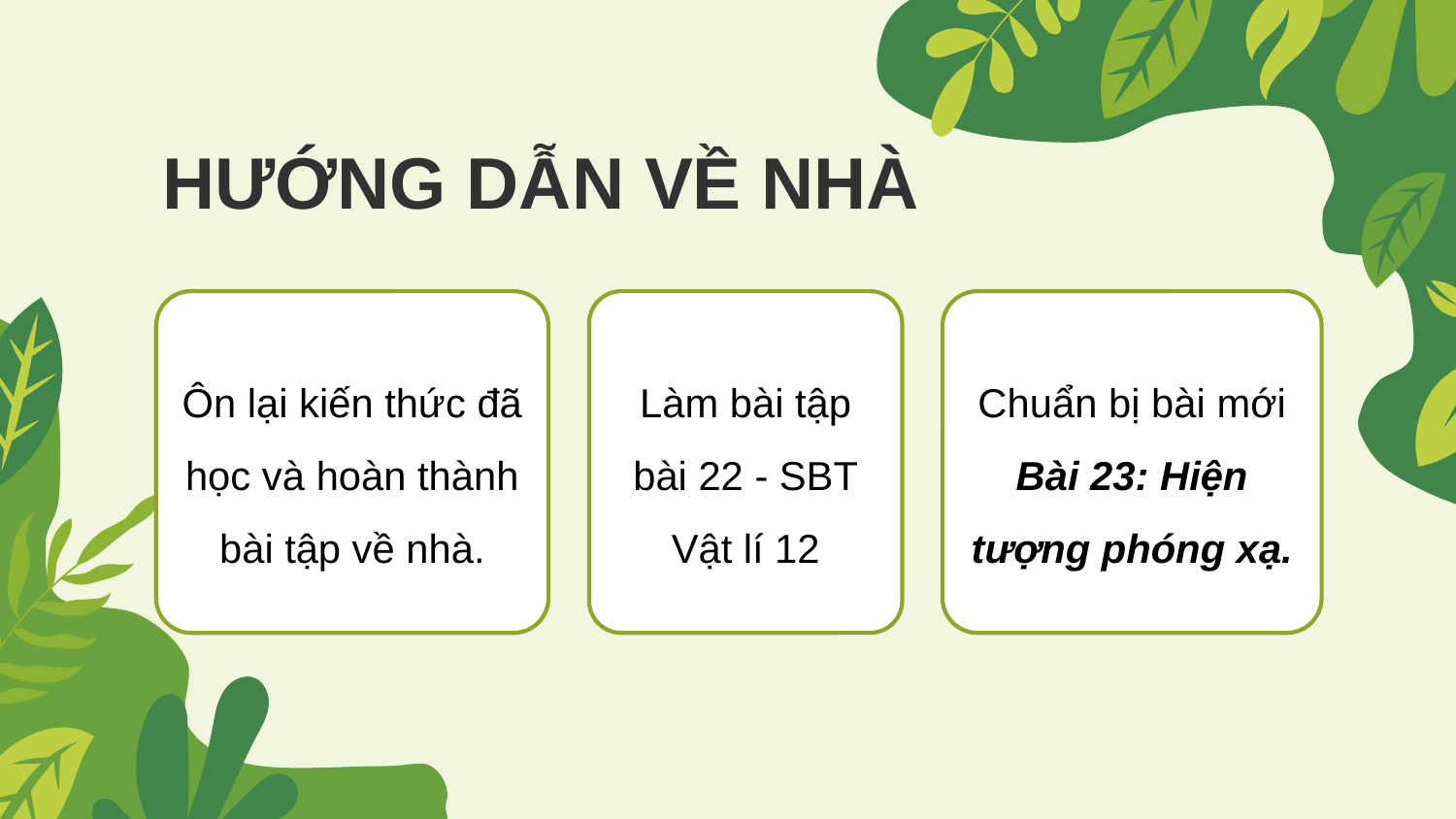

HƯỚNG DẪN VỀ NHÀ
Ôn lại kiến thức đã học và hoàn thành bài tập về nhà.
Làm bài tập bài 22 - SBT Vật lí 12
Chuẩn bị bài mới Bài 23: Hiện tượng phóng xạ.